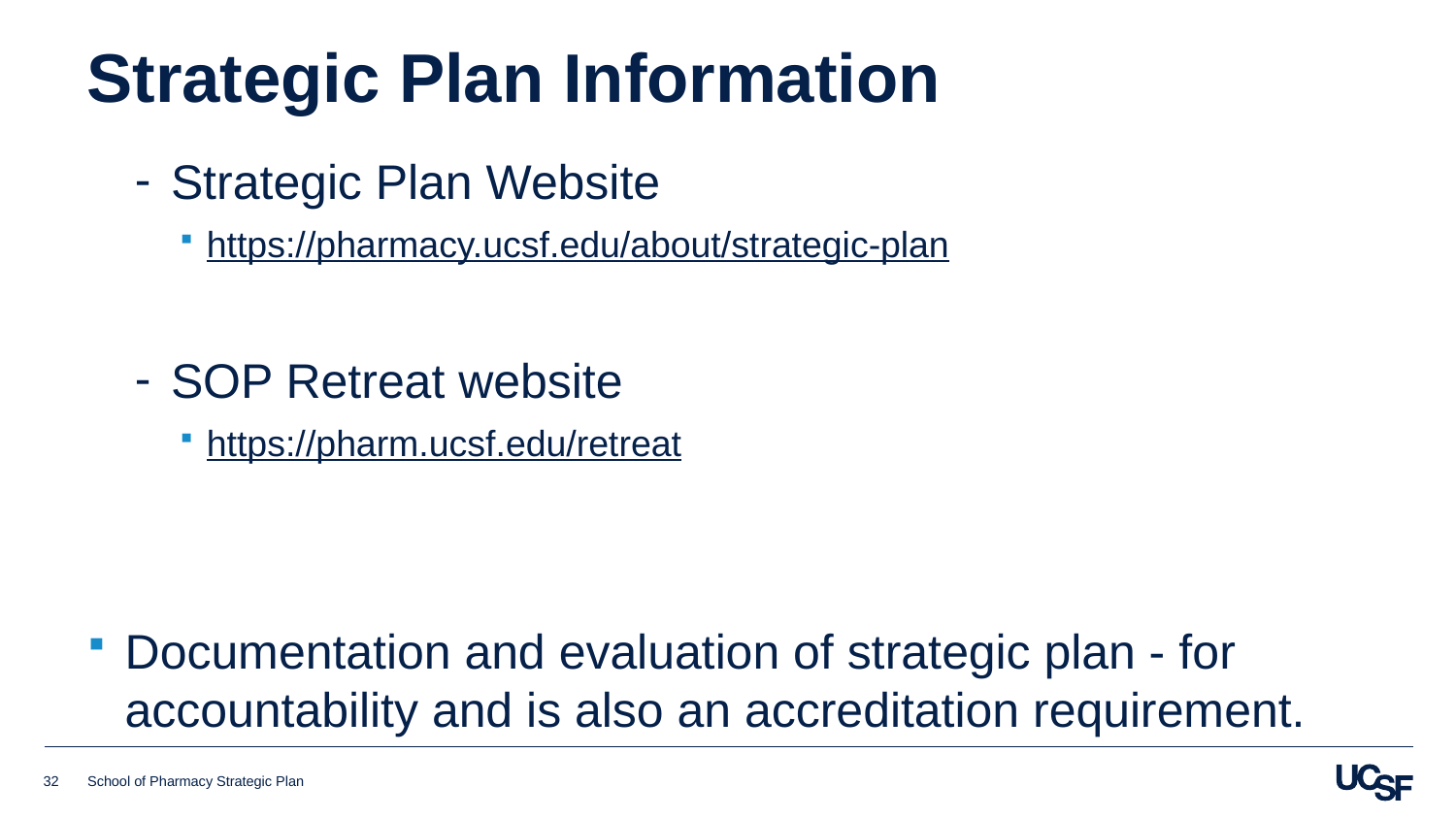

# Strategic Plan Information
Strategic Plan Website
https://pharmacy.ucsf.edu/about/strategic-plan

SOP Retreat website
https://pharm.ucsf.edu/retreat

Documentation and evaluation of strategic plan - for accountability and is also an accreditation requirement.
32
School of Pharmacy Strategic Plan